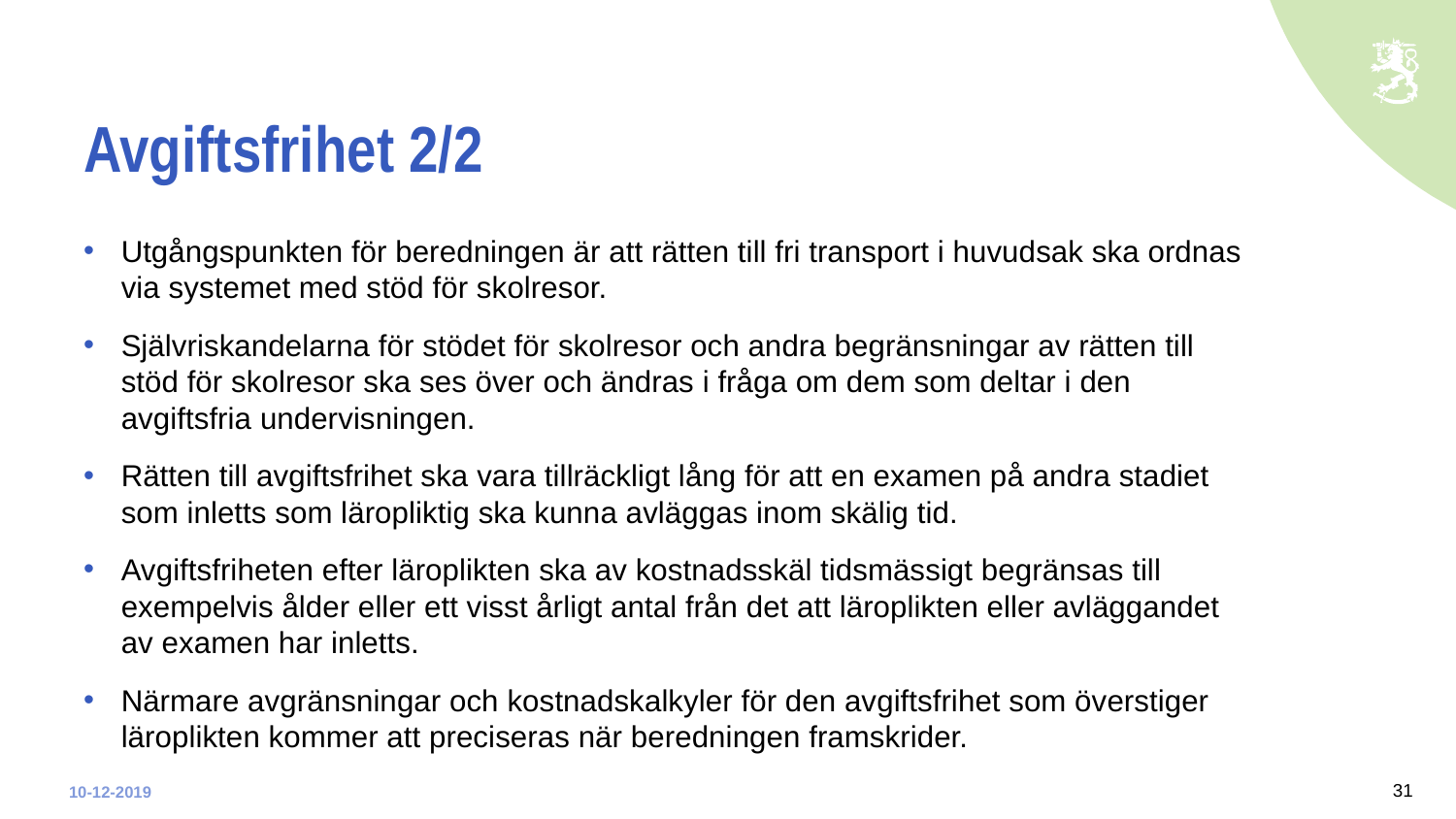

# Avgiftsfrihet 2/2
Utgångspunkten för beredningen är att rätten till fri transport i huvudsak ska ordnas via systemet med stöd för skolresor.
Självriskandelarna för stödet för skolresor och andra begränsningar av rätten till stöd för skolresor ska ses över och ändras i fråga om dem som deltar i den avgiftsfria undervisningen.
Rätten till avgiftsfrihet ska vara tillräckligt lång för att en examen på andra stadiet som inletts som läropliktig ska kunna avläggas inom skälig tid.
Avgiftsfriheten efter läroplikten ska av kostnadsskäl tidsmässigt begränsas till exempelvis ålder eller ett visst årligt antal från det att läroplikten eller avläggandet av examen har inletts.
Närmare avgränsningar och kostnadskalkyler för den avgiftsfrihet som överstiger läroplikten kommer att preciseras när beredningen framskrider.

31
10-12-2019